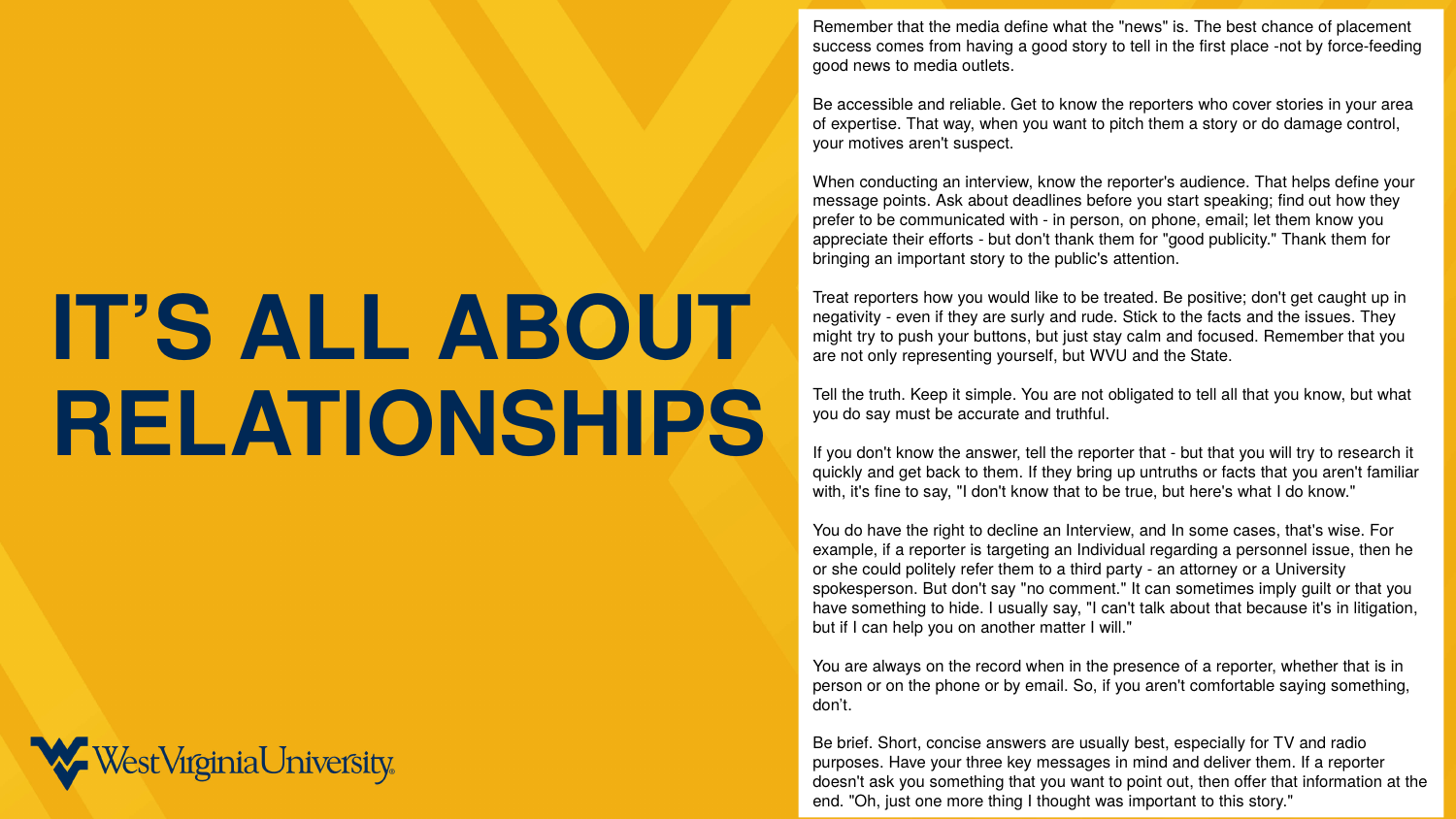

Remember that the media define what the "news" is. The best chance of placement success comes from having a good story to tell in the first place -not by force-feeding good news to media outlets.

Be accessible and reliable. Get to know the reporters who cover stories in your area of expertise. That way, when you want to pitch them a story or do damage control, your motives aren't suspect.

When conducting an interview, know the reporter's audience. That helps define your message points. Ask about deadlines before you start speaking; find out how they prefer to be communicated with - in person, on phone, email; let them know you appreciate their efforts - but don't thank them for "good publicity." Thank them for bringing an important story to the public's attention.

Treat reporters how you would like to be treated. Be positive; don't get caught up in negativity - even if they are surly and rude. Stick to the facts and the issues. They might try to push your buttons, but just stay calm and focused. Remember that you are not only representing yourself, but WVU and the State.

Tell the truth. Keep it simple. You are not obligated to tell all that you know, but what you do say must be accurate and truthful.

If you don't know the answer, tell the reporter that - but that you will try to research it quickly and get back to them. If they bring up untruths or facts that you aren't familiar with, it's fine to say, "I don't know that to be true, but here's what I do know."

You do have the right to decline an Interview, and In some cases, that's wise. For example, if a reporter is targeting an Individual regarding a personnel issue, then he or she could politely refer them to a third party - an attorney or a University spokesperson. But don't say "no comment." It can sometimes imply guilt or that you have something to hide. I usually say, "I can't talk about that because it's in litigation, but if I can help you on another matter I will."

You are always on the record when in the presence of a reporter, whether that is in person or on the phone or by email. So, if you aren't comfortable saying something, don’t.

Be brief. Short, concise answers are usually best, especially for TV and radio purposes. Have your three key messages in mind and deliver them. If a reporter doesn't ask you something that you want to point out, then offer that information at the end. "Oh, just one more thing I thought was important to this story."
# IT’S ALL ABOUT RELATIONSHIPS